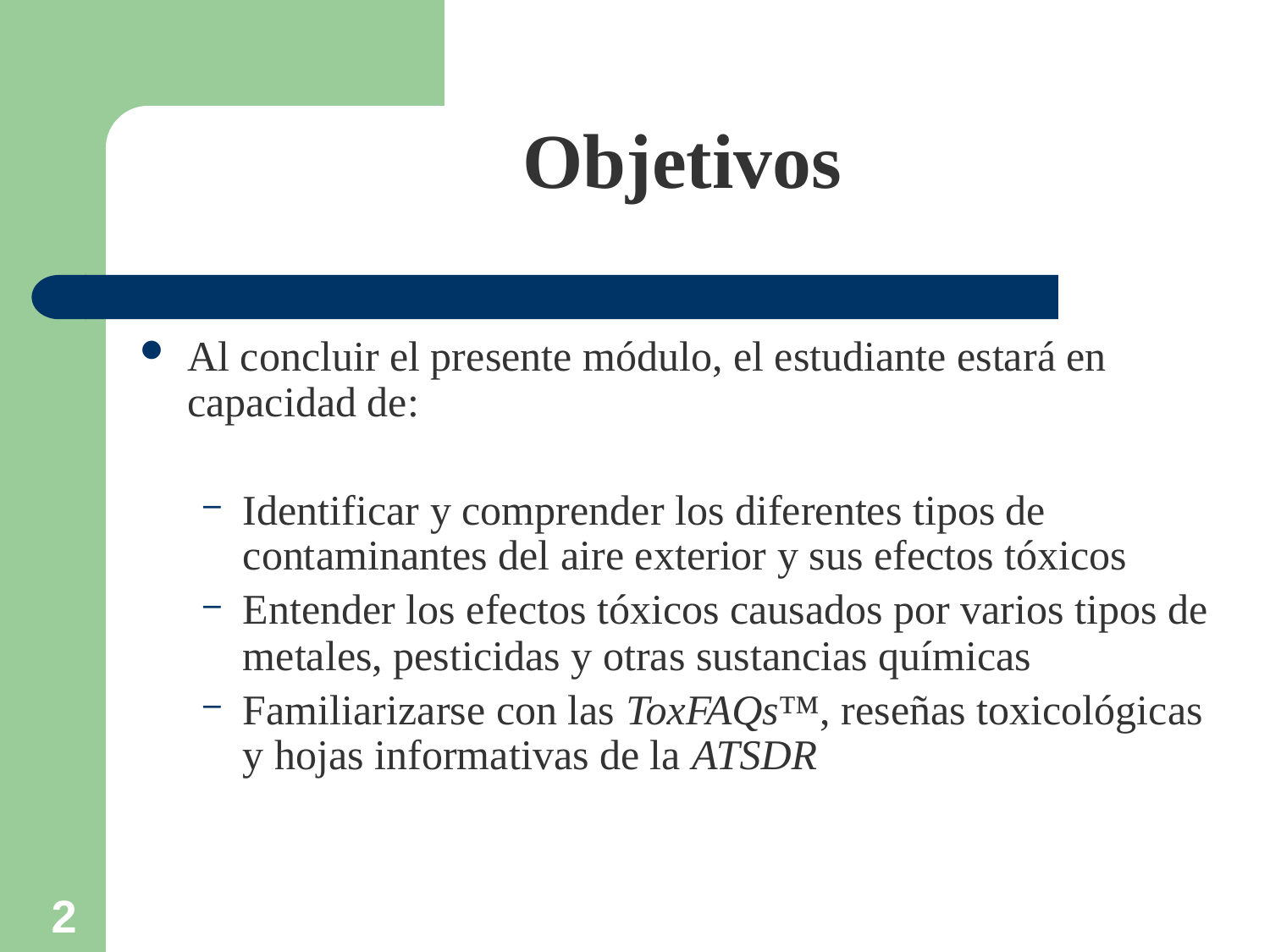

# Objetivos
Al concluir el presente módulo, el estudiante estará en capacidad de:

Identificar y comprender los diferentes tipos de contaminantes del aire exterior y sus efectos tóxicos
Entender los efectos tóxicos causados por varios tipos de metales, pesticidas y otras sustancias químicas
Familiarizarse con las ToxFAQs™, reseñas toxicológicas y hojas informativas de la ATSDR
2